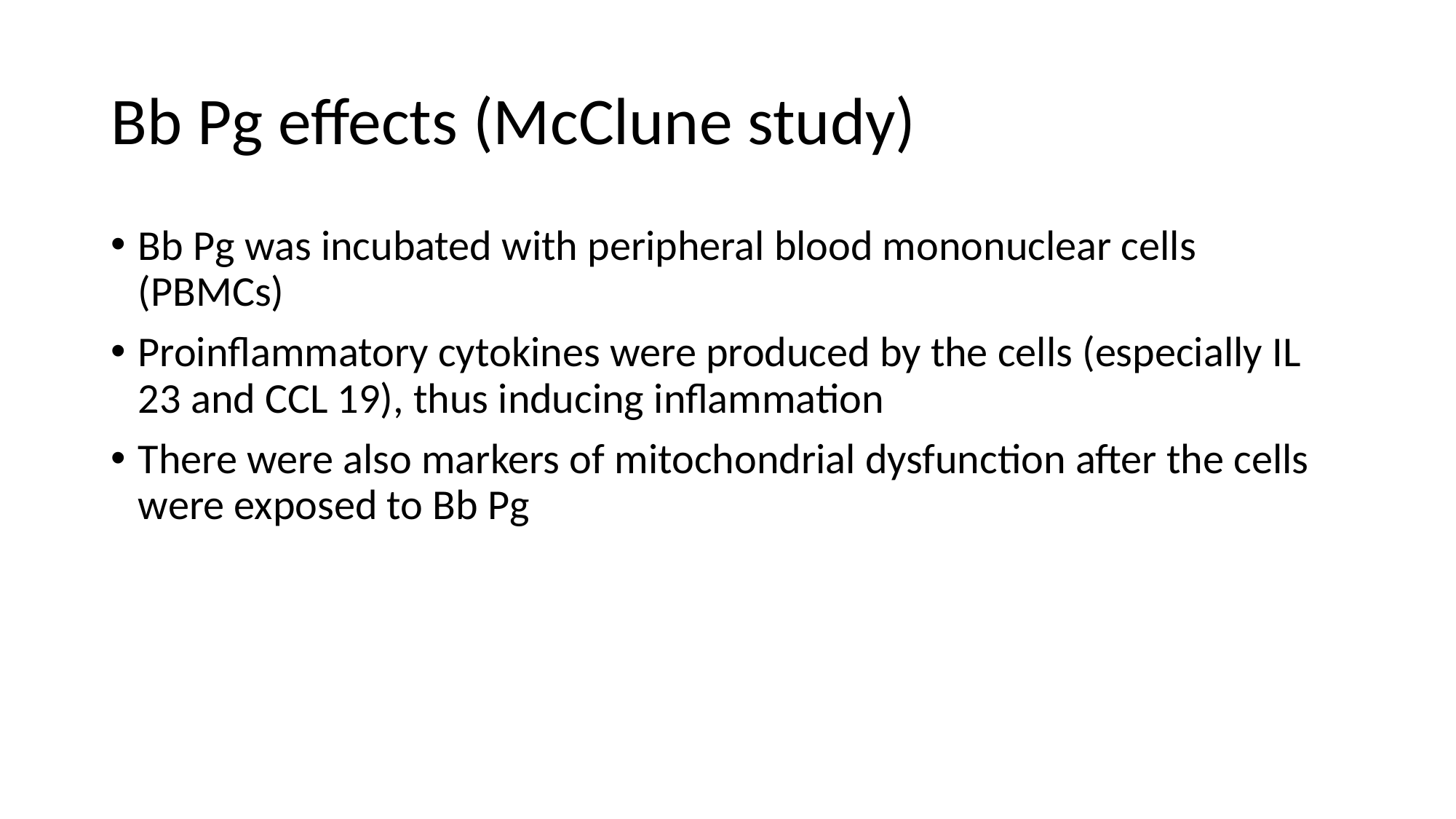

# Bb Pg effects (McClune study)
Bb Pg was incubated with peripheral blood mononuclear cells (PBMCs)
Proinflammatory cytokines were produced by the cells (especially IL 23 and CCL 19), thus inducing inflammation
There were also markers of mitochondrial dysfunction after the cells were exposed to Bb Pg